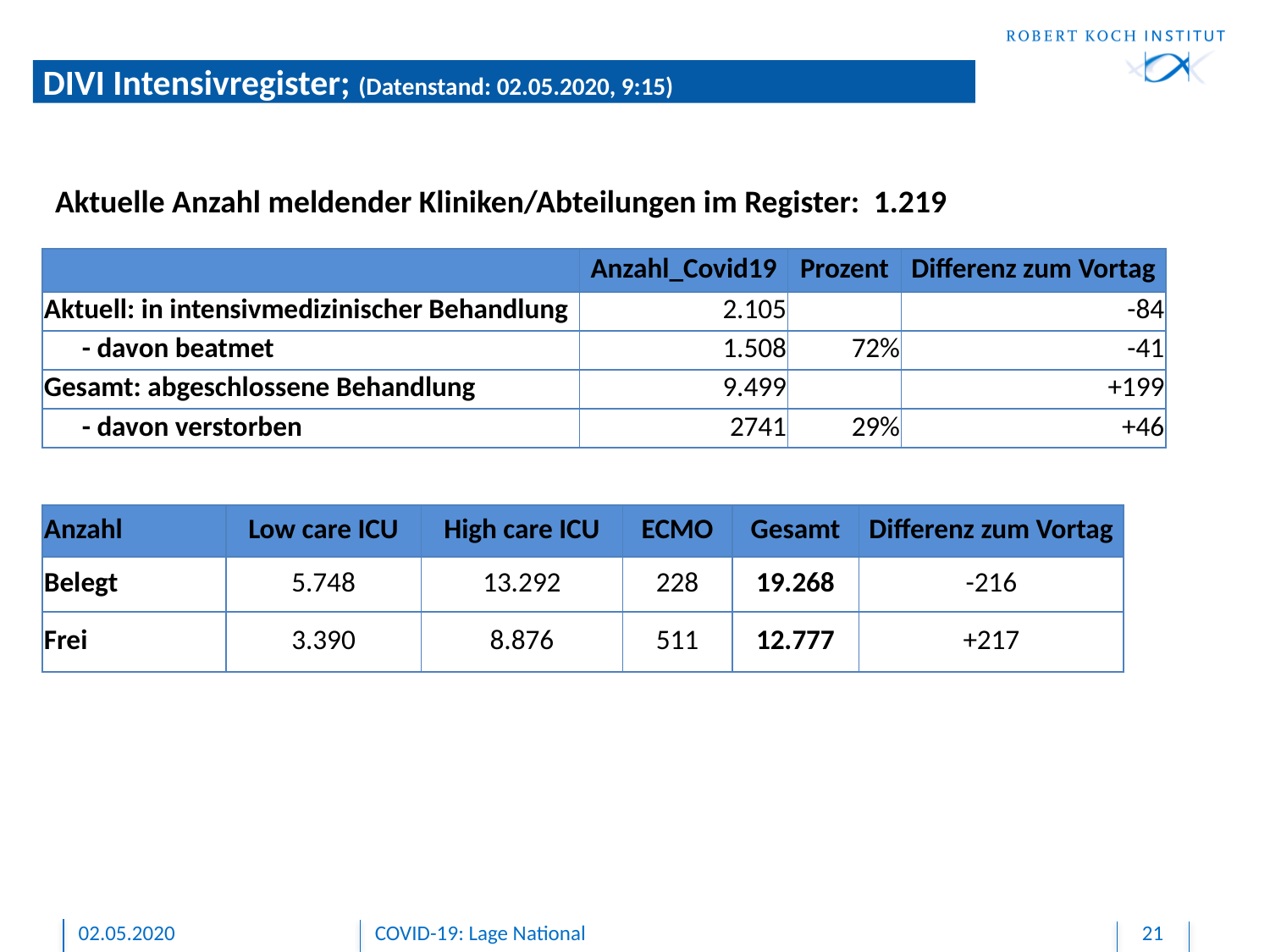

# DIVI Intensivregister; (Datenstand: 02.05.2020, 9:15)
Aktuelle Anzahl meldender Kliniken/Abteilungen im Register:  1.219
|  | Anzahl\_Covid19 | Prozent | Differenz zum Vortag |
| --- | --- | --- | --- |
| Aktuell: in intensivmedizinischer Behandlung | 2.105 |  | -84 |
| - davon beatmet | 1.508 | 72% | -41 |
| Gesamt: abgeschlossene Behandlung | 9.499 |  | +199 |
| - davon verstorben | 2741 | 29% | +46 |
| Anzahl | Low care ICU | High care ICU | ECMO | Gesamt | Differenz zum Vortag |
| --- | --- | --- | --- | --- | --- |
| Belegt | 5.748 | 13.292 | 228 | 19.268 | -216 |
| Frei | 3.390 | 8.876 | 511 | 12.777 | +217 |
02.05.2020
COVID-19: Lage National
21